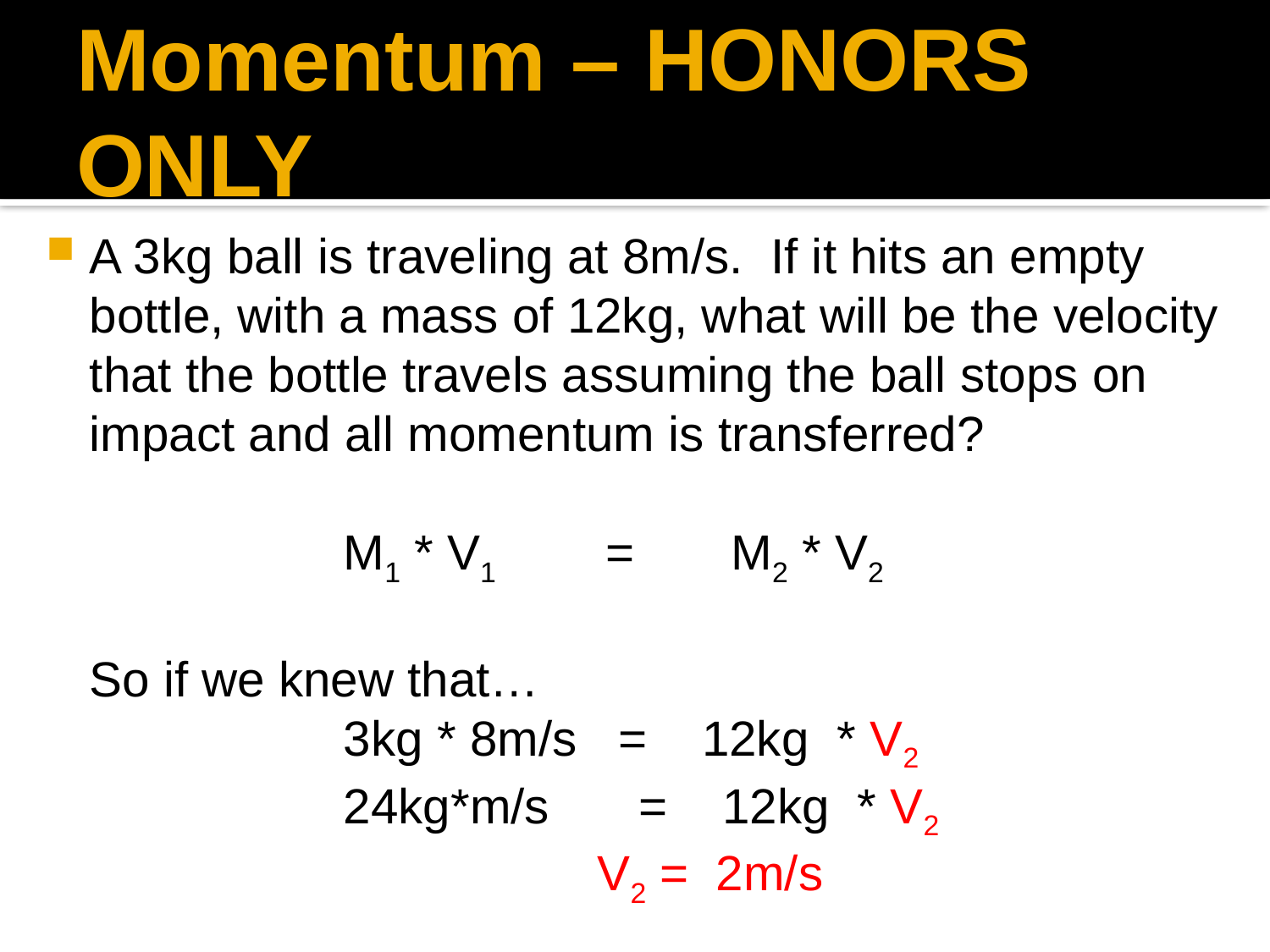

# Momentum – HONORS ONLY
A 3kg ball is traveling at 8m/s.  If it hits an empty bottle, with a mass of 12kg, what will be the velocity that the bottle travels assuming the ball stops on impact and all momentum is transferred?

			M1 * V1        =       M2 * V2

	So if we knew that…
			3kg * 8m/s   =    12kg  * V2
			24kg*m/s	   =    12kg  * V2
					V2 =  2m/s